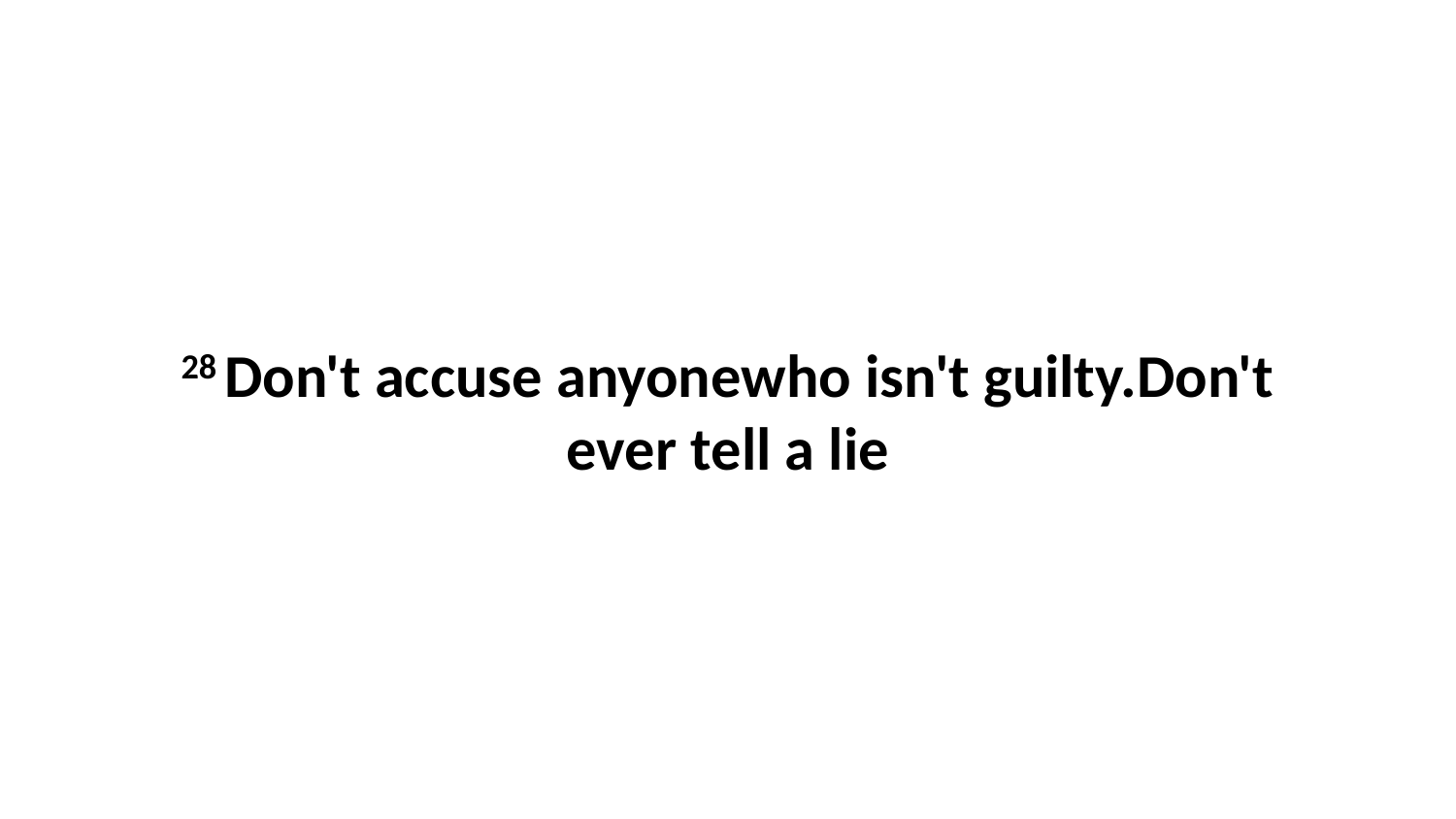

28 Don't accuse anyonewho isn't guilty.Don't ever tell a lie